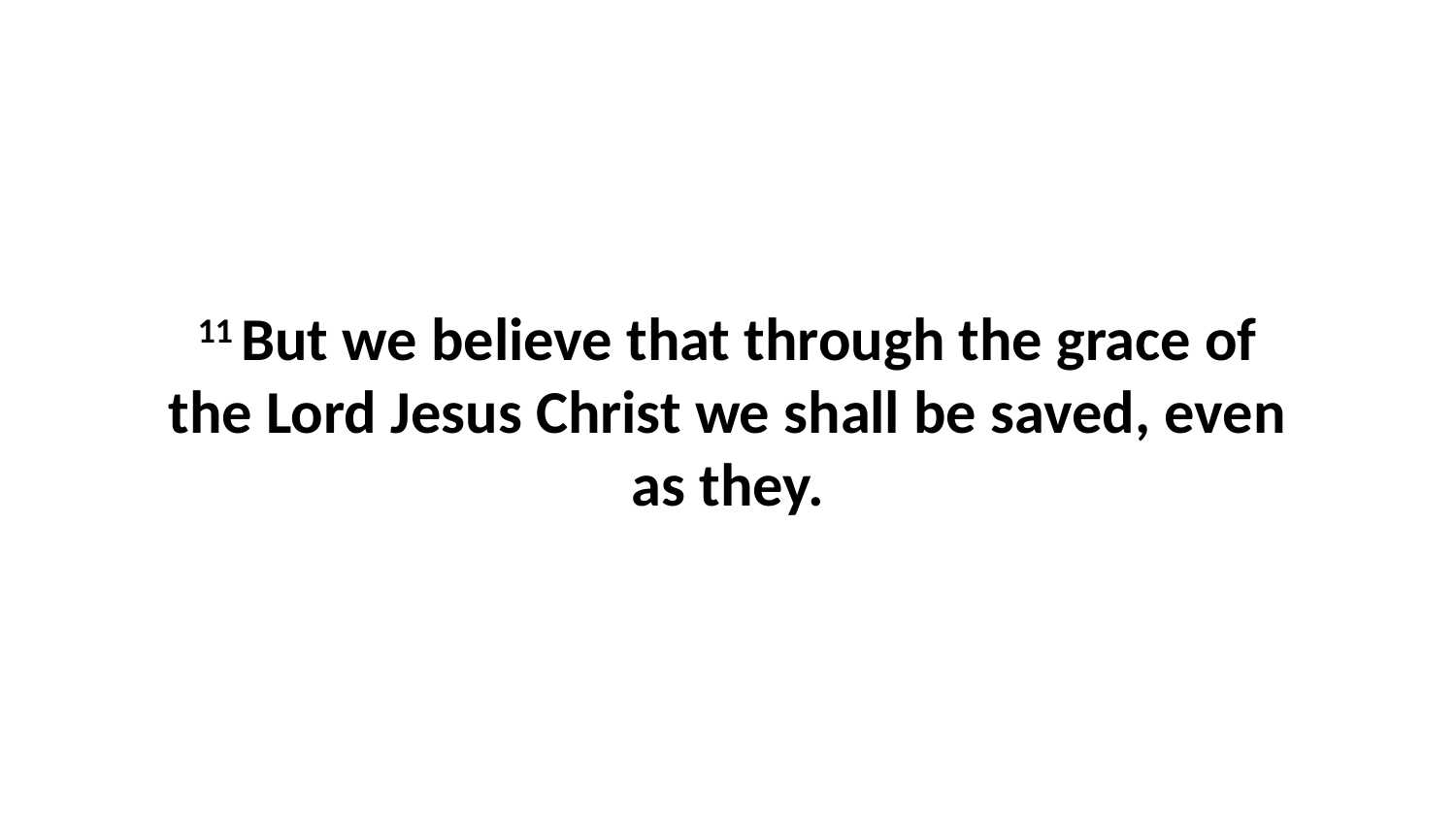

11 But we believe that through the grace of the Lord Jesus Christ we shall be saved, even as they.